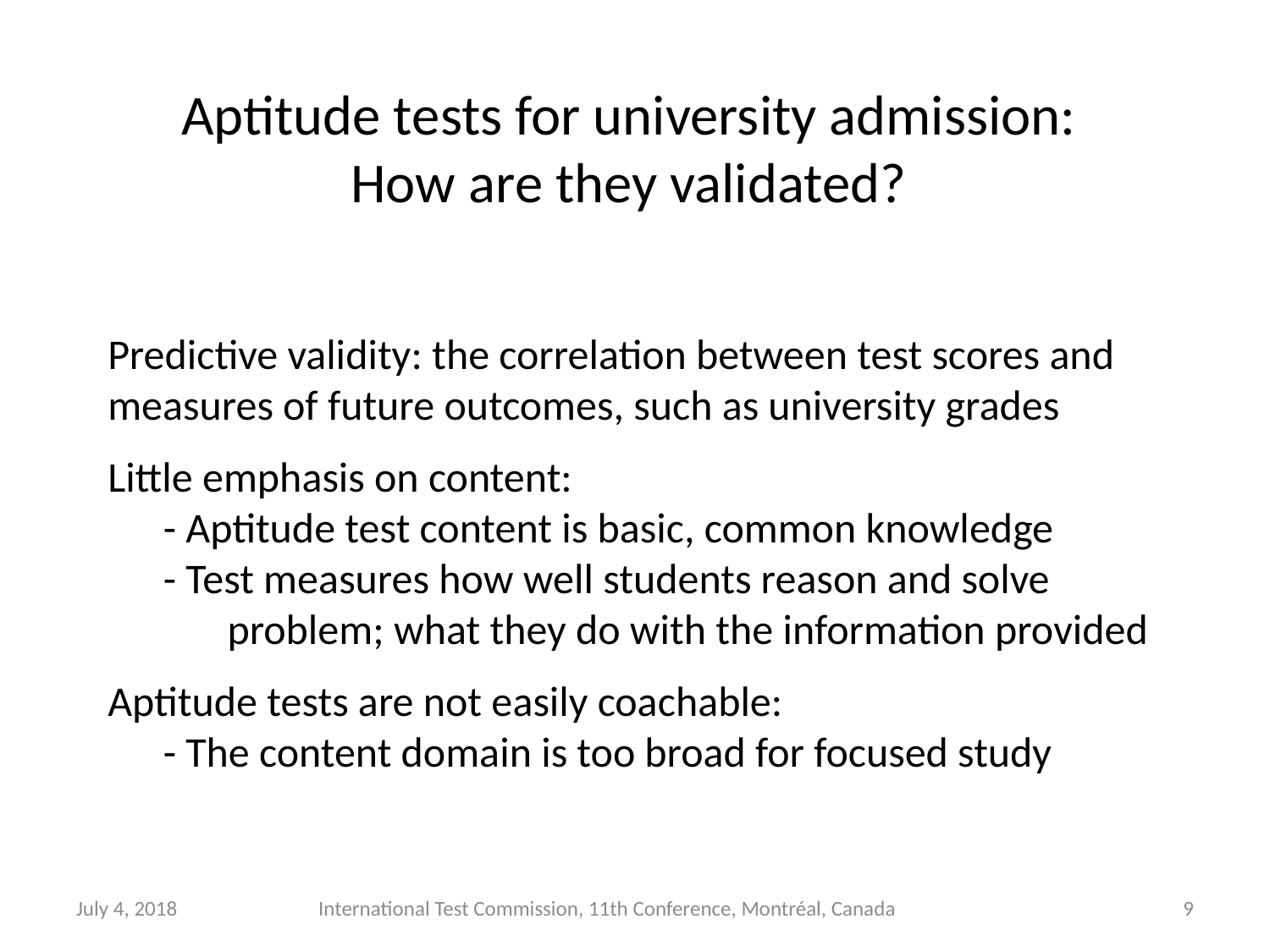

Aptitude tests for university admission:
How are they validated?
Predictive validity: the correlation between test scores and measures of future outcomes, such as university grades

Little emphasis on content:
- Aptitude test content is basic, common knowledge
- Test measures how well students reason and solve problem; what they do with the information provided

Aptitude tests are not easily coachable:
- The content domain is too broad for focused study
July 4, 2018
International Test Commission, 11th Conference, Montréal, Canada
9